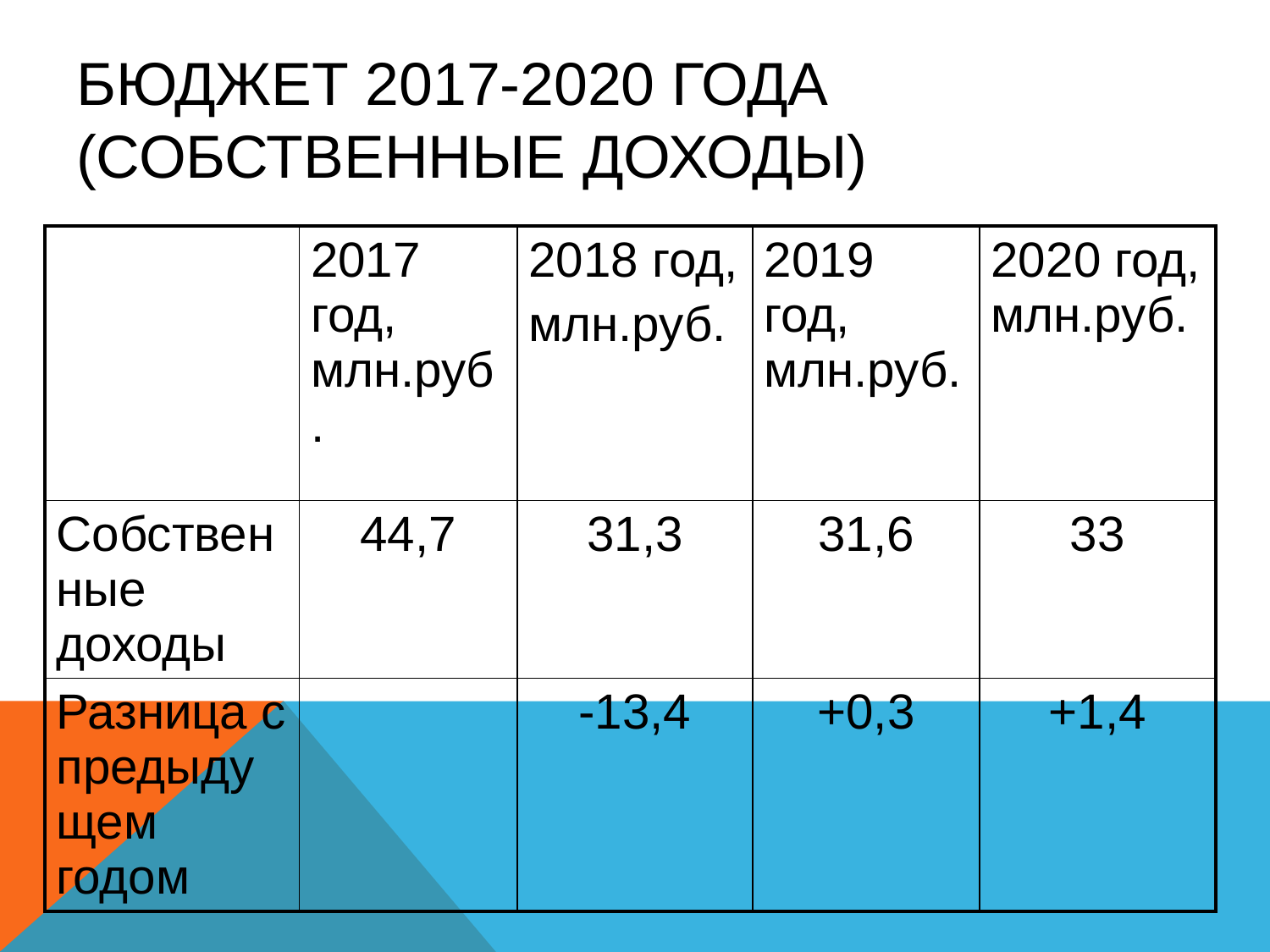

# Бюджет 2017-2020 года (собственные доходы)
|  | 2017 год, млн.руб. | 2018 год, млн.руб. | 2019 год, млн.руб. | 2020 год, млн.руб. |
| --- | --- | --- | --- | --- |
| Собственные доходы | 44,7 | 31,3 | 31,6 | 33 |
| Разница с предыдущем годом |  | -13,4 | +0,3 | +1,4 |